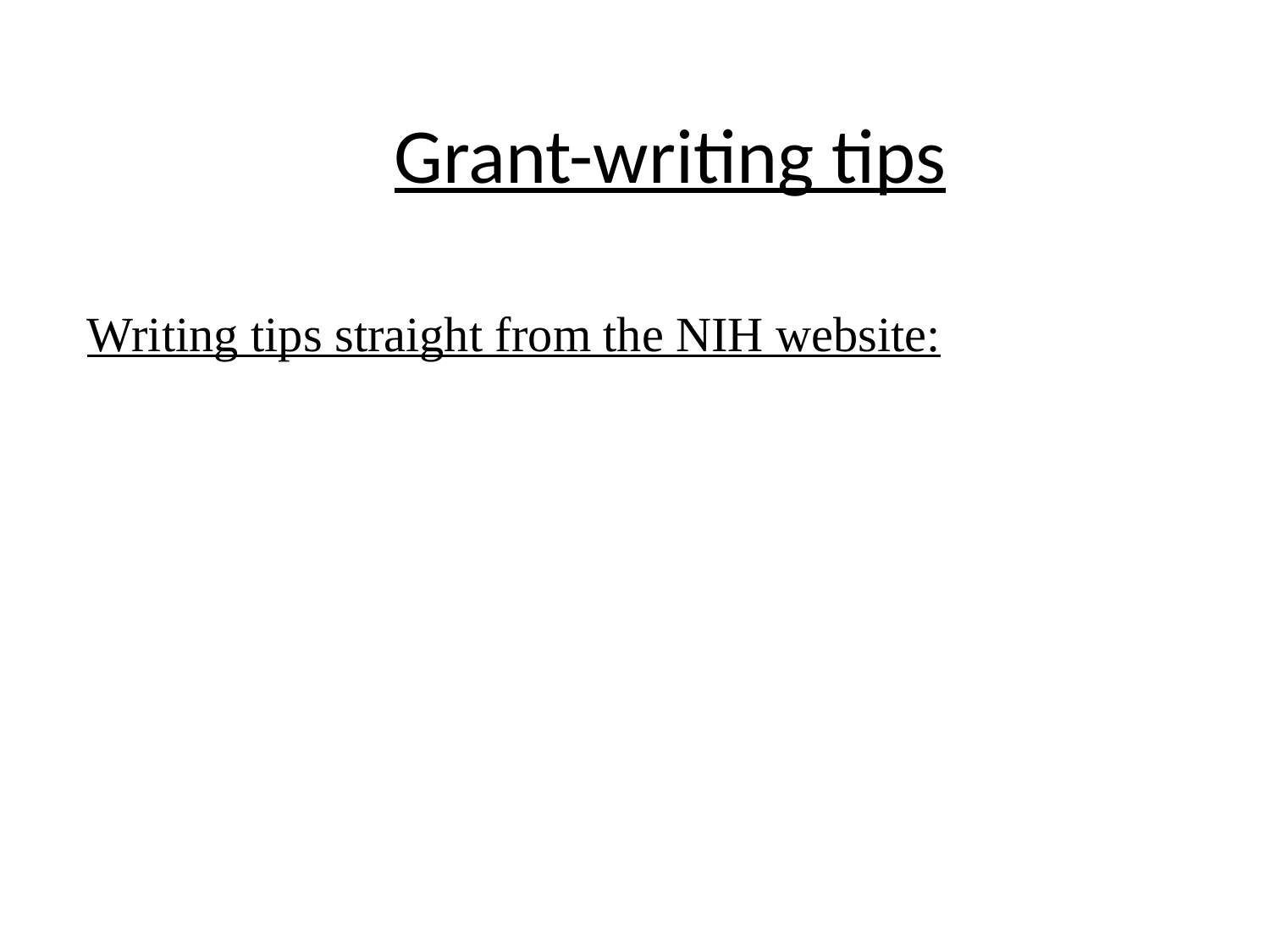

# Grant-writing tips
Writing tips straight from the NIH website: